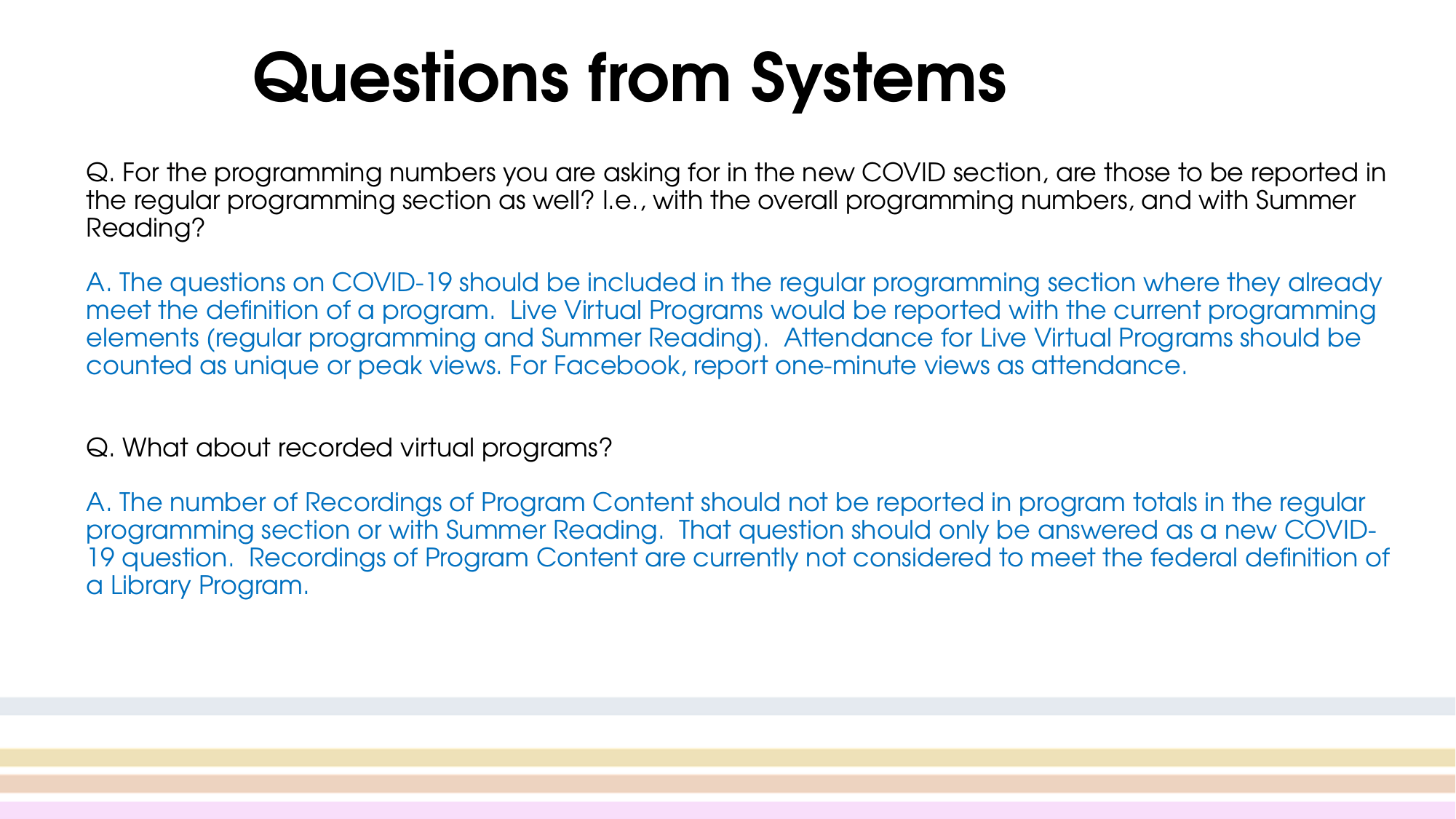

# Questions from Systems  (p. 3)

Q. For the programming numbers you are asking for in the new COVID section, are those to be reported in the regular programming section as well? I.e., with the overall programming numbers, and with Summer Reading?

A. The questions on COVID-19 should be included in the regular programming section where they already meet the definition of a program.  Live Virtual Programs would be reported with the current programming elements (regular programming and Summer Reading).  Attendance for Live Virtual Programs should be counted as unique or peak views. For Facebook, report one-minute views as attendance.

Q. What about recorded virtual programs?

A. The number of Recordings of Program Content should not be reported in program totals in the regular programming section or with Summer Reading.  That question should only be answered as a new COVID-19 question.  Recordings of Program Content are currently not considered to meet the federal definition of a Library Program.